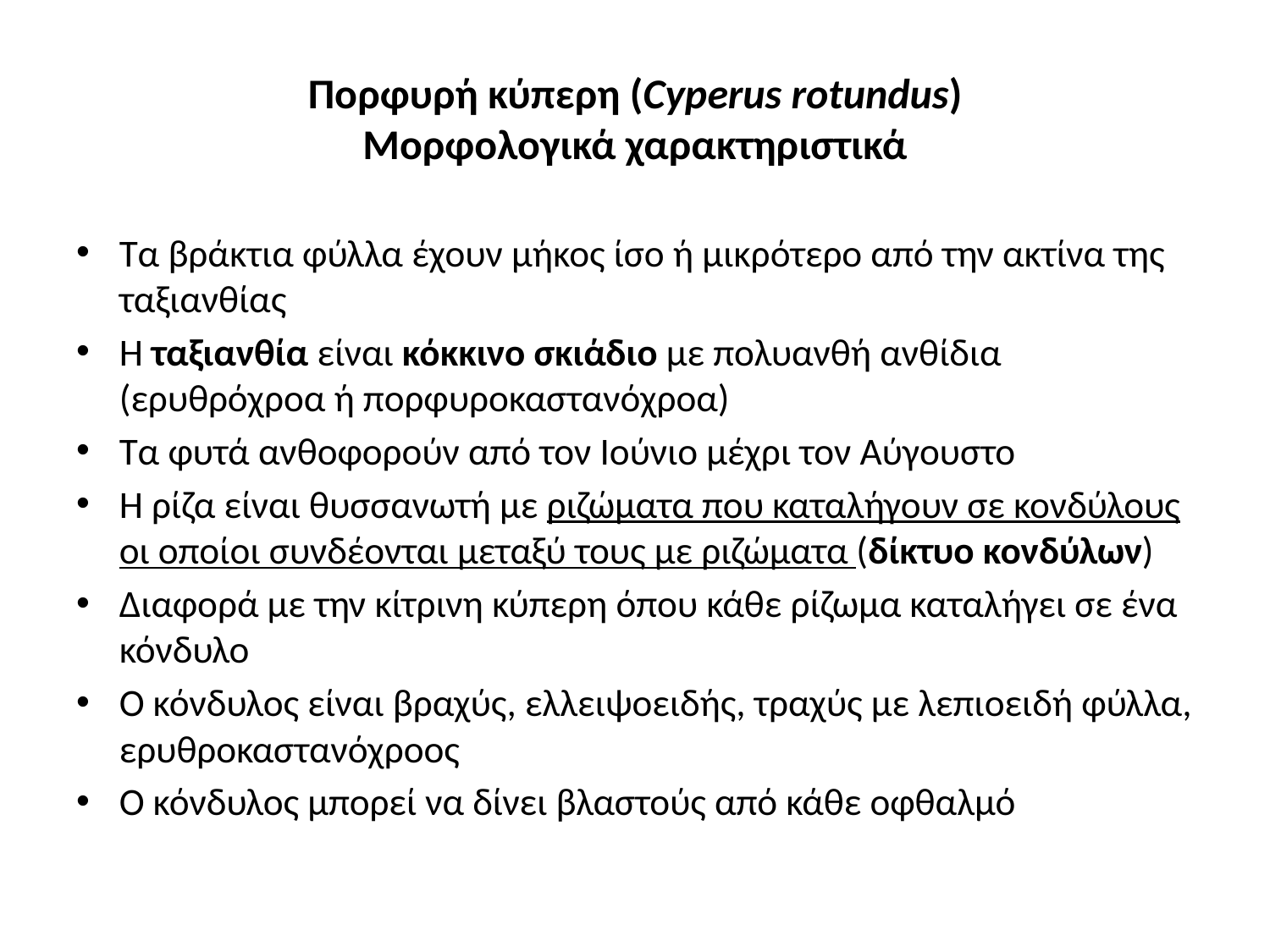

# Πορφυρή κύπερη (Cyperus rotundus) Μορφολογικά χαρακτηριστικά
Τα βράκτια φύλλα έχουν μήκος ίσο ή μικρότερο από την ακτίνα της ταξιανθίας
Η ταξιανθία είναι κόκκινο σκιάδιο με πολυανθή ανθίδια (ερυθρόχροα ή πορφυροκαστανόχροα)
Τα φυτά ανθοφορούν από τον Ιούνιο μέχρι τον Αύγουστο
Η ρίζα είναι θυσσανωτή με ριζώματα που καταλήγουν σε κονδύλους οι οποίοι συνδέονται μεταξύ τους με ριζώματα (δίκτυο κονδύλων)
Διαφορά με την κίτρινη κύπερη όπου κάθε ρίζωμα καταλήγει σε ένα κόνδυλο
Ο κόνδυλος είναι βραχύς, ελλειψοειδής, τραχύς με λεπιοειδή φύλλα, ερυθροκαστανόχροος
Ο κόνδυλος μπορεί να δίνει βλαστούς από κάθε οφθαλμό